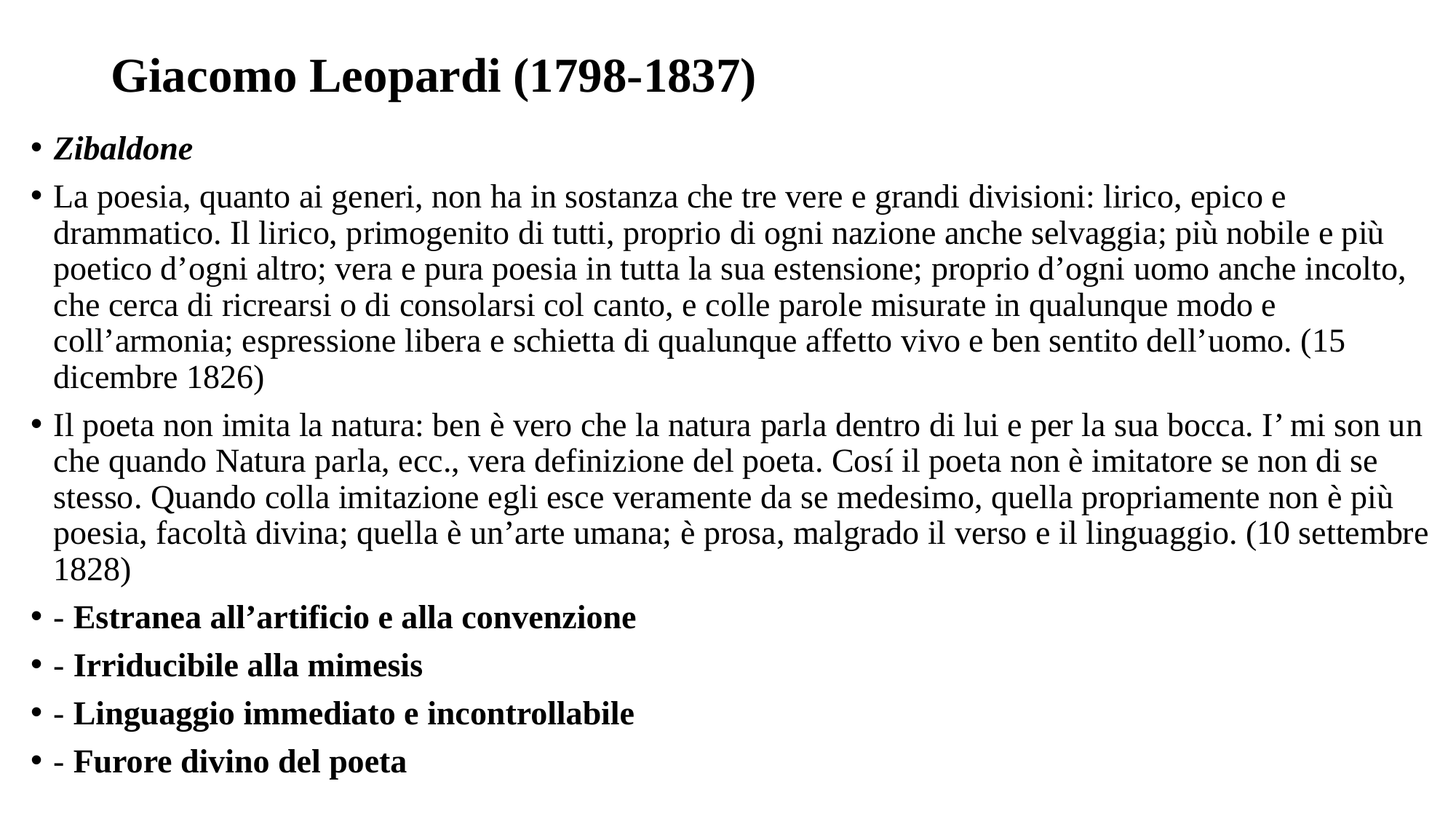

# Giacomo Leopardi (1798-1837)
Zibaldone
La poesia, quanto ai generi, non ha in sostanza che tre vere e grandi divisioni: lirico, epico e drammatico. Il lirico, primogenito di tutti, proprio di ogni nazione anche selvaggia; più nobile e più poetico d’ogni altro; vera e pura poesia in tutta la sua estensione; proprio d’ogni uomo anche incolto, che cerca di ricrearsi o di consolarsi col canto, e colle parole misurate in qualunque modo e coll’armonia; espressione libera e schietta di qualunque affetto vivo e ben sentito dell’uomo. (15 dicembre 1826)
Il poeta non imita la natura: ben è vero che la natura parla dentro di lui e per la sua bocca. I’ mi son un che quando Natura parla, ecc., vera definizione del poeta. Cosí il poeta non è imitatore se non di se stesso. Quando colla imitazione egli esce veramente da se medesimo, quella propriamente non è più poesia, facoltà divina; quella è un’arte umana; è prosa, malgrado il verso e il linguaggio. (10 settembre 1828)
- Estranea all’artificio e alla convenzione
- Irriducibile alla mimesis
- Linguaggio immediato e incontrollabile
- Furore divino del poeta